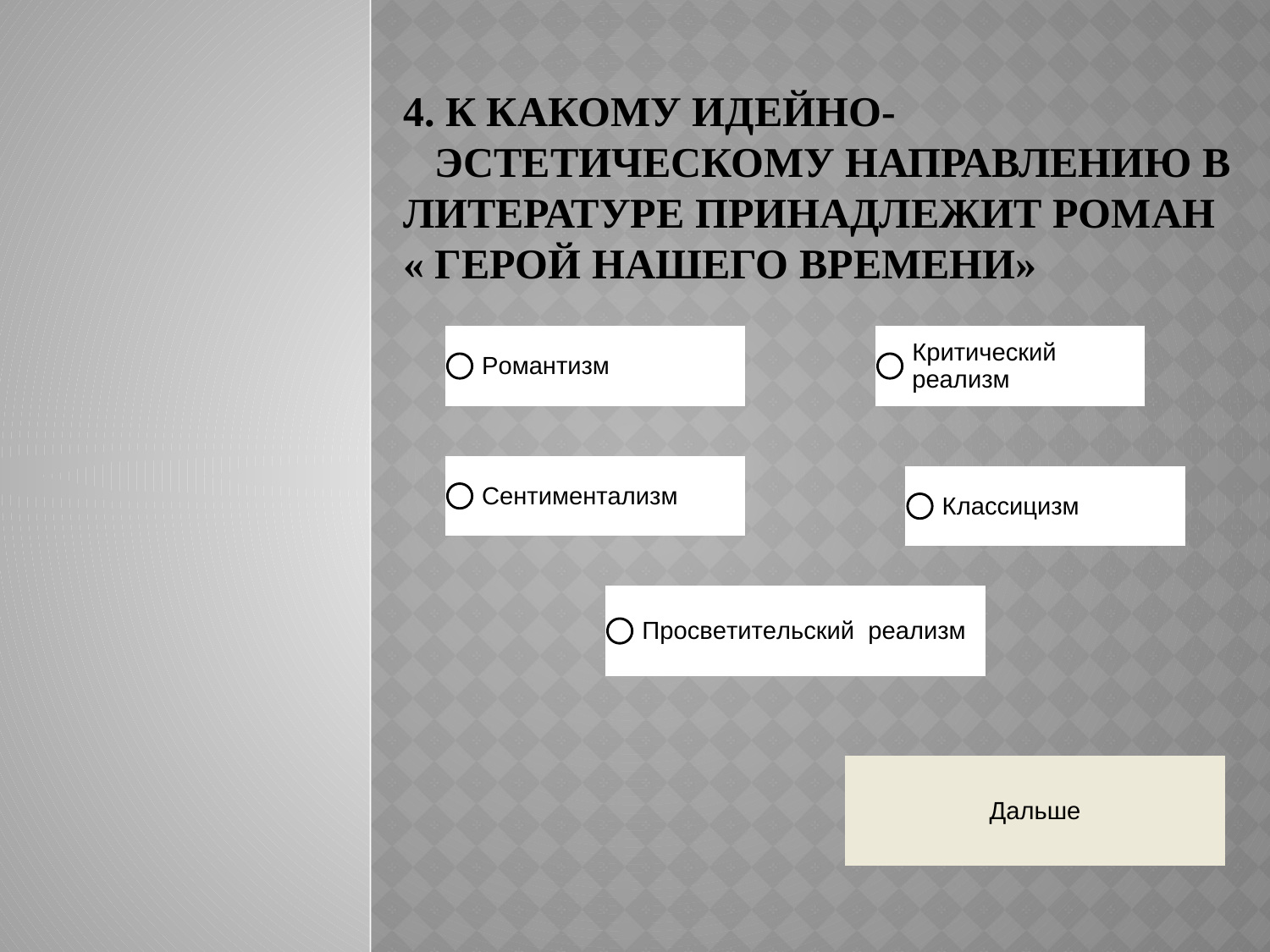

# 4. К какому идейно- эстетическому направлению в литературе принадлежит роман « Герой нашего времени»